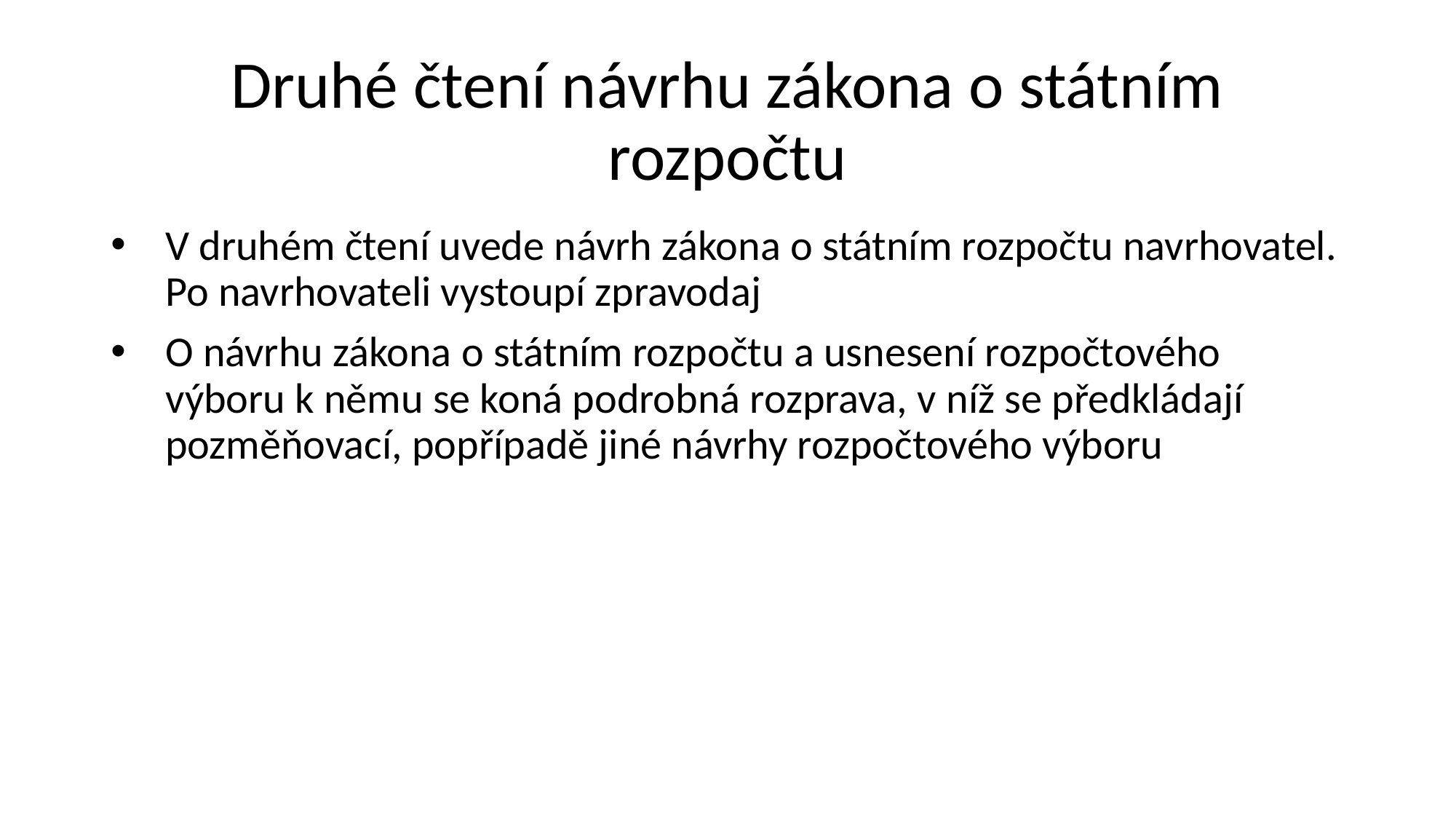

# Druhé čtení návrhu zákona o státním rozpočtu
V druhém čtení uvede návrh zákona o státním rozpočtu navrhovatel. Po navrhovateli vystoupí zpravodaj
O návrhu zákona o státním rozpočtu a usnesení rozpočtového výboru k němu se koná podrobná rozprava, v níž se předkládají pozměňovací, popřípadě jiné návrhy rozpočtového výboru